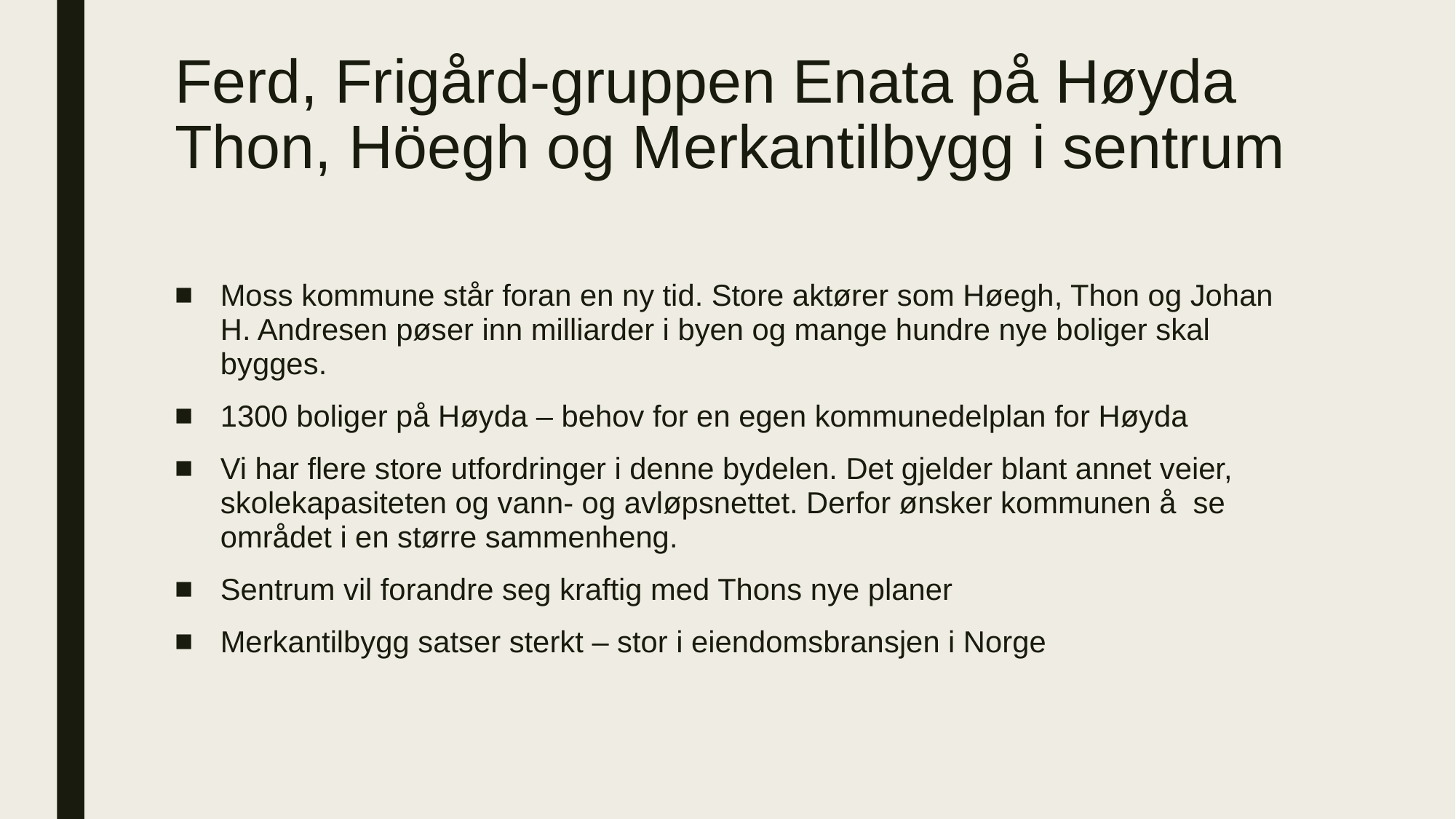

# Ferd, Frigård-gruppen Enata på Høyda Thon, Höegh og Merkantilbygg i sentrum
Moss kommune står foran en ny tid. Store aktører som Høegh, Thon og Johan H. Andresen pøser inn milliarder i byen og mange hundre nye boliger skal bygges.
1300 boliger på Høyda – behov for en egen kommunedelplan for Høyda
Vi har flere store utfordringer i denne bydelen. Det gjelder blant annet veier, skolekapasiteten og vann- og avløpsnettet. Derfor ønsker kommunen å  se området i en større sammenheng.
Sentrum vil forandre seg kraftig med Thons nye planer
Merkantilbygg satser sterkt – stor i eiendomsbransjen i Norge